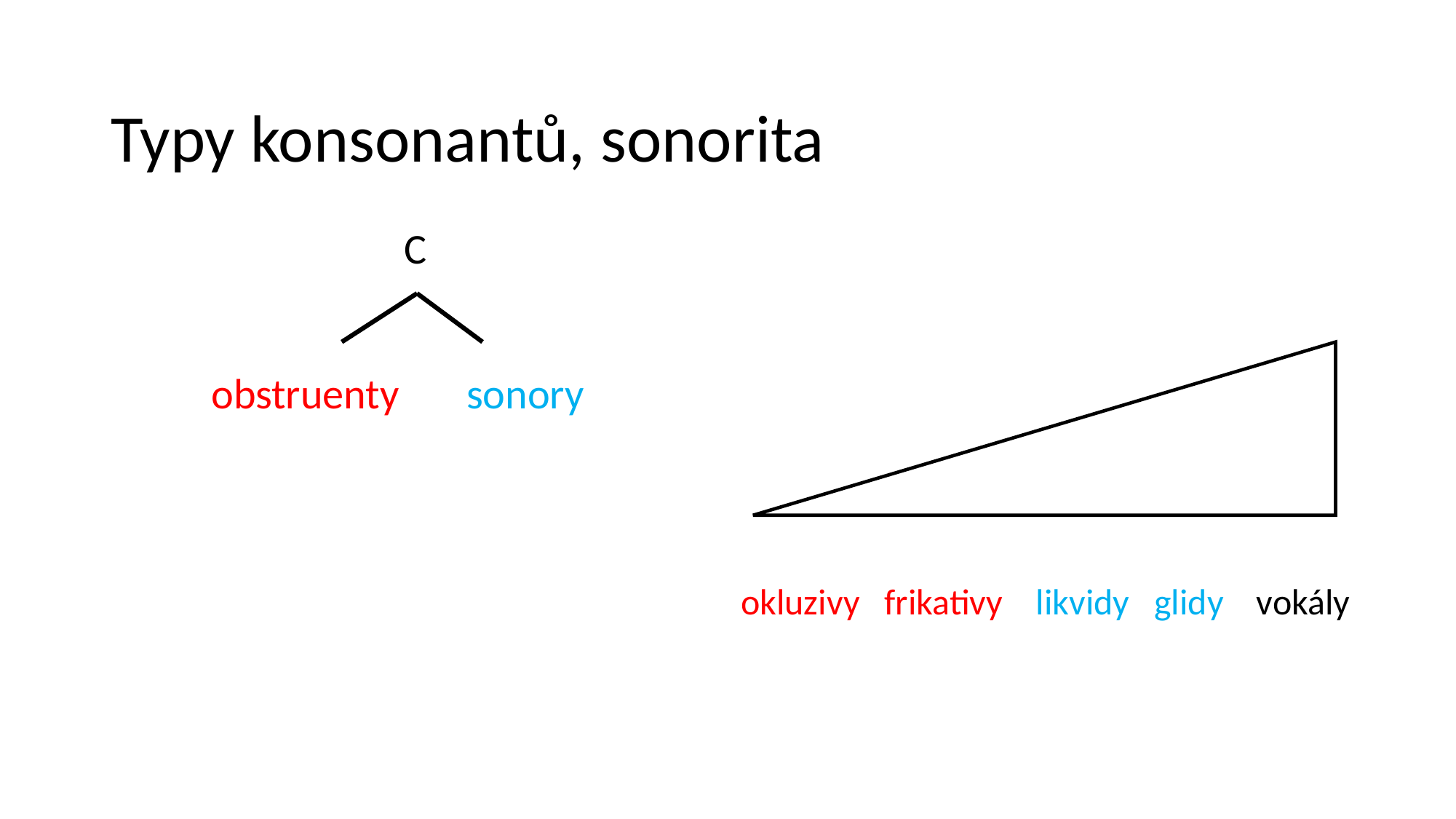

# Typy konsonantů, sonorita

| C |  |
| --- | --- |
|  |  |
| obstruenty sonory |  |
|  |  |
|  |  |
|  | okluzivy frikativy likvidy glidy vokály |
|  |  |